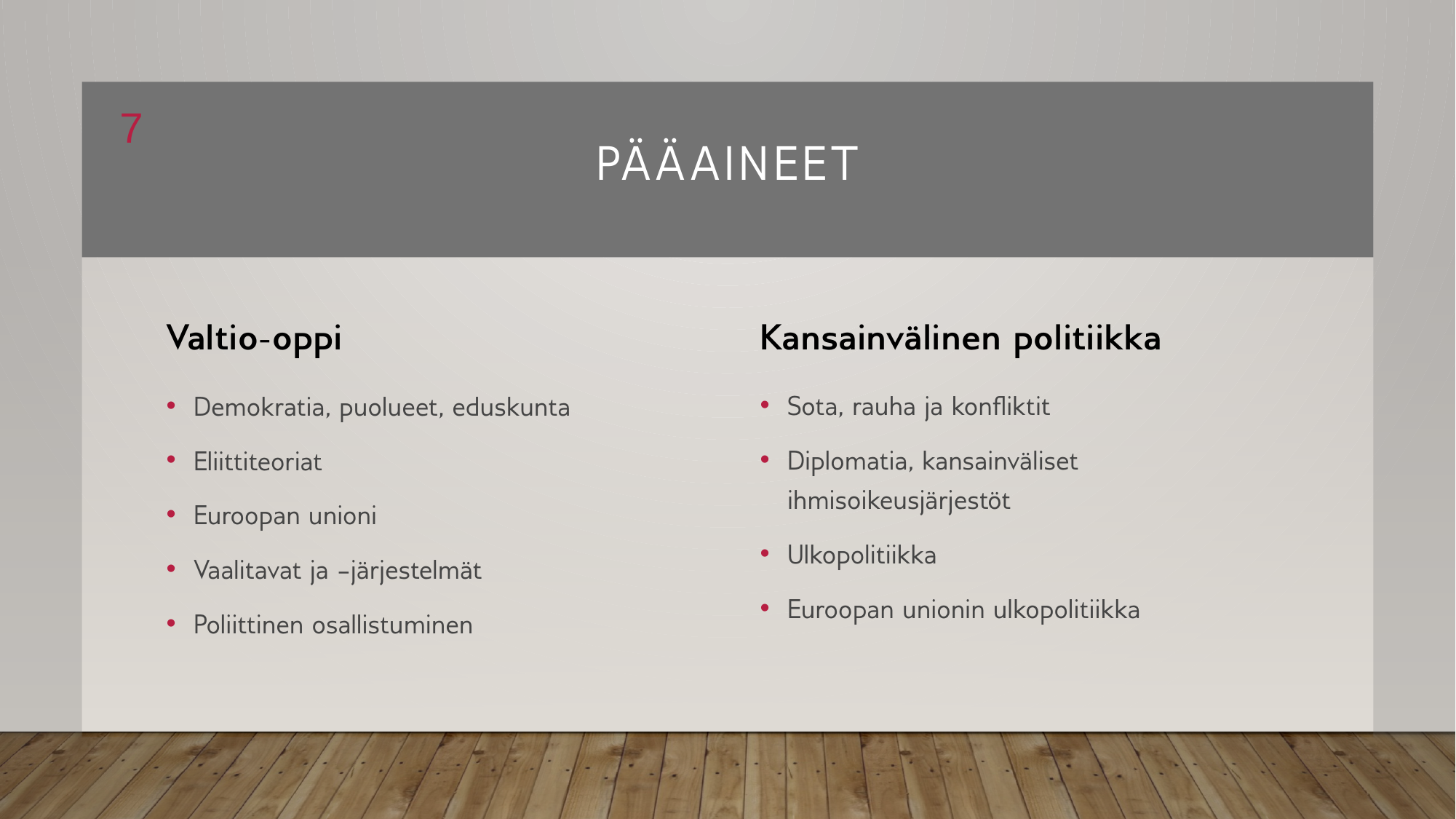

7
# Pääaineet
Kansainvälinen politiikka
Valtio-oppi
Sota, rauha ja konfliktit
Diplomatia, kansainväliset ihmisoikeusjärjestöt
Ulkopolitiikka
Euroopan unionin ulkopolitiikka
Demokratia, puolueet, eduskunta
Eliittiteoriat
Euroopan unioni
Vaalitavat ja –järjestelmät
Poliittinen osallistuminen